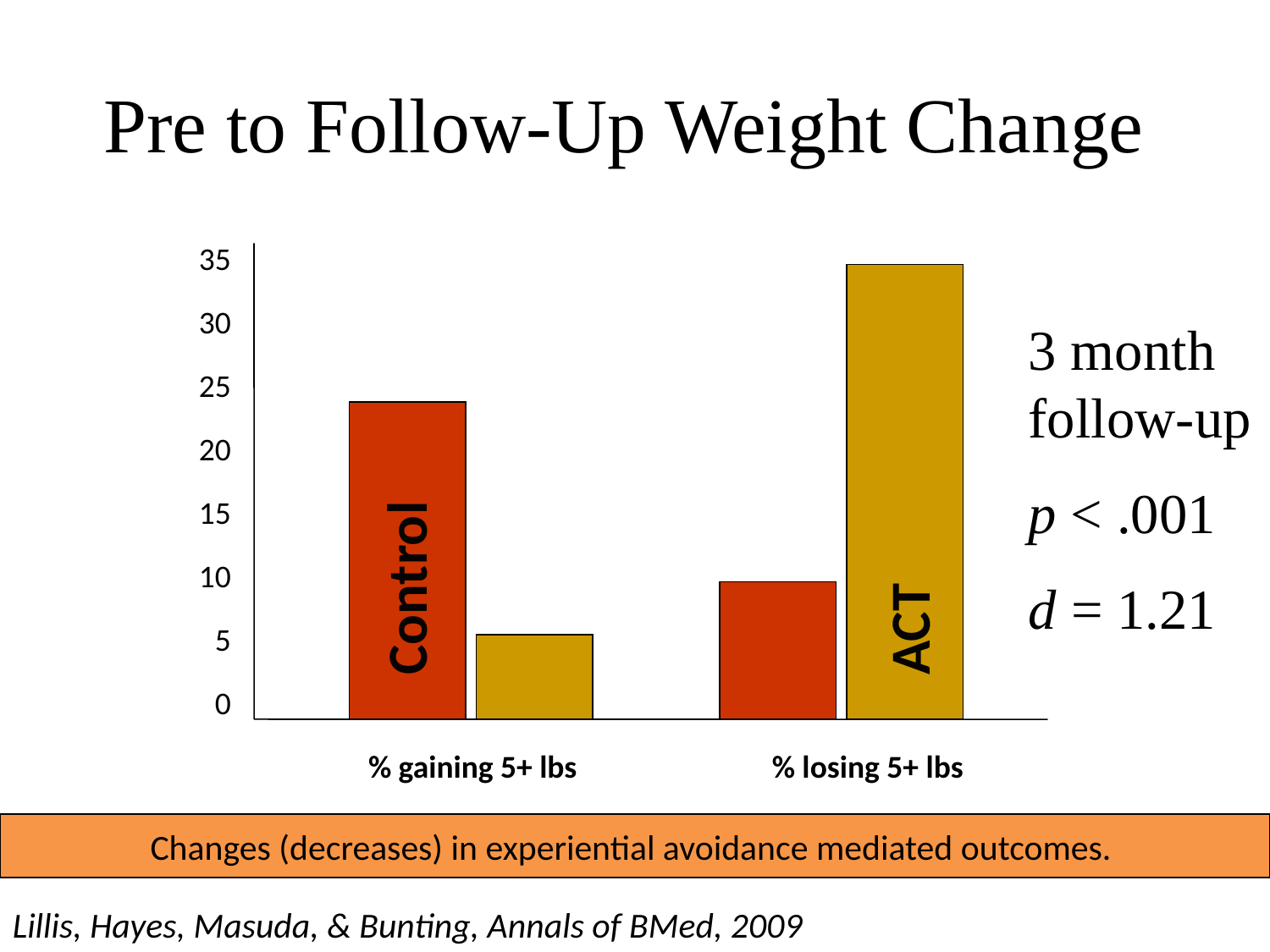

# Pre to Follow-Up Weight Change

3 month follow-up
p < .001
d = 1.21

35

30
25

20
15
Control
10
ACT

5

0

% gaining 5+ lbs
% losing 5+ lbs
Changes (decreases) in experiential avoidance mediated outcomes.
Lillis, Hayes, Masuda, & Bunting, Annals of BMed, 2009